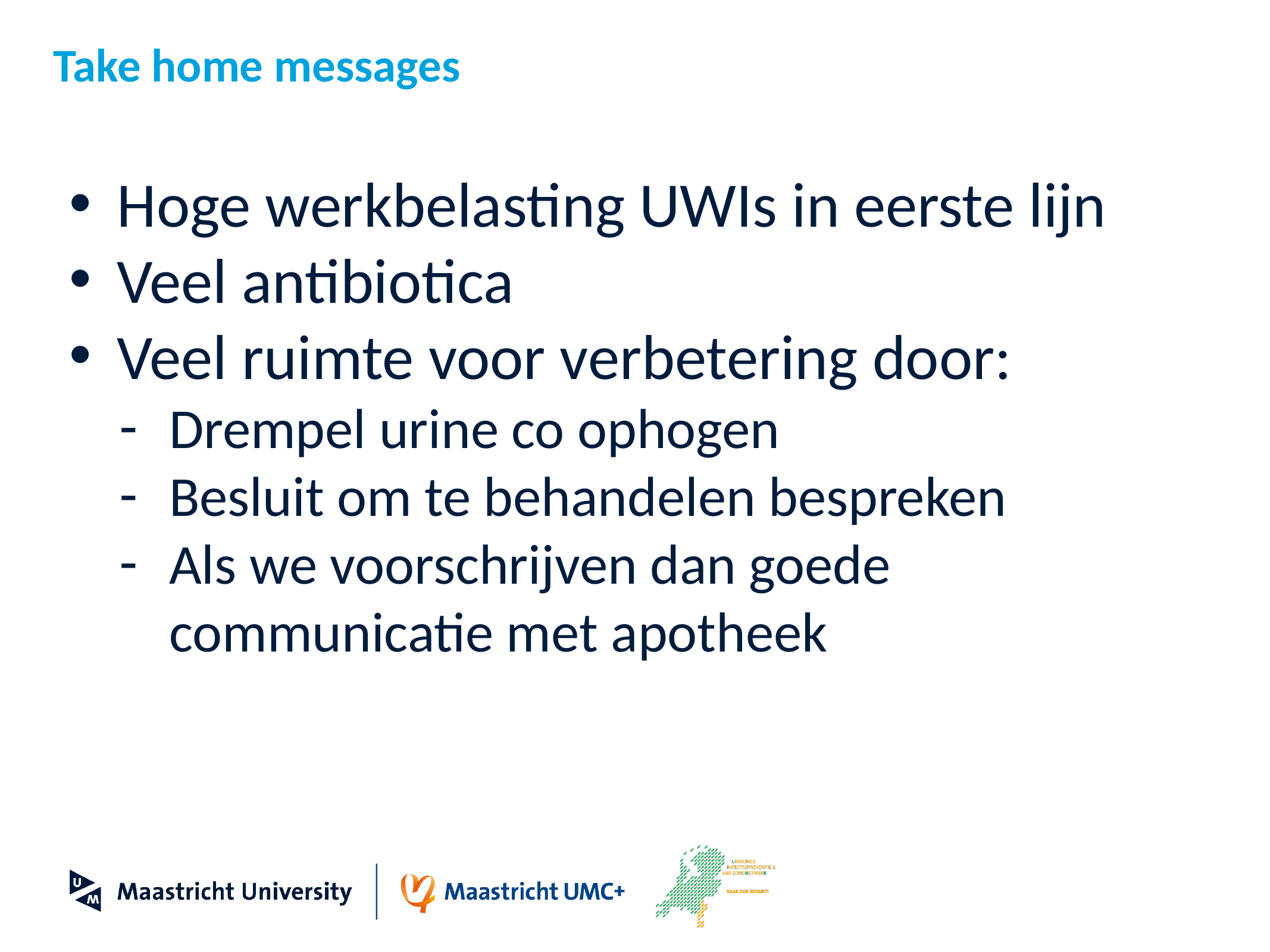

# Take home messages
Hoge werkbelasting UWIs in eerste lijn
Veel antibiotica
Veel ruimte voor verbetering door:
Drempel urine co ophogen
Besluit om te behandelen bespreken
Als we voorschrijven dan goede communicatie met apotheek